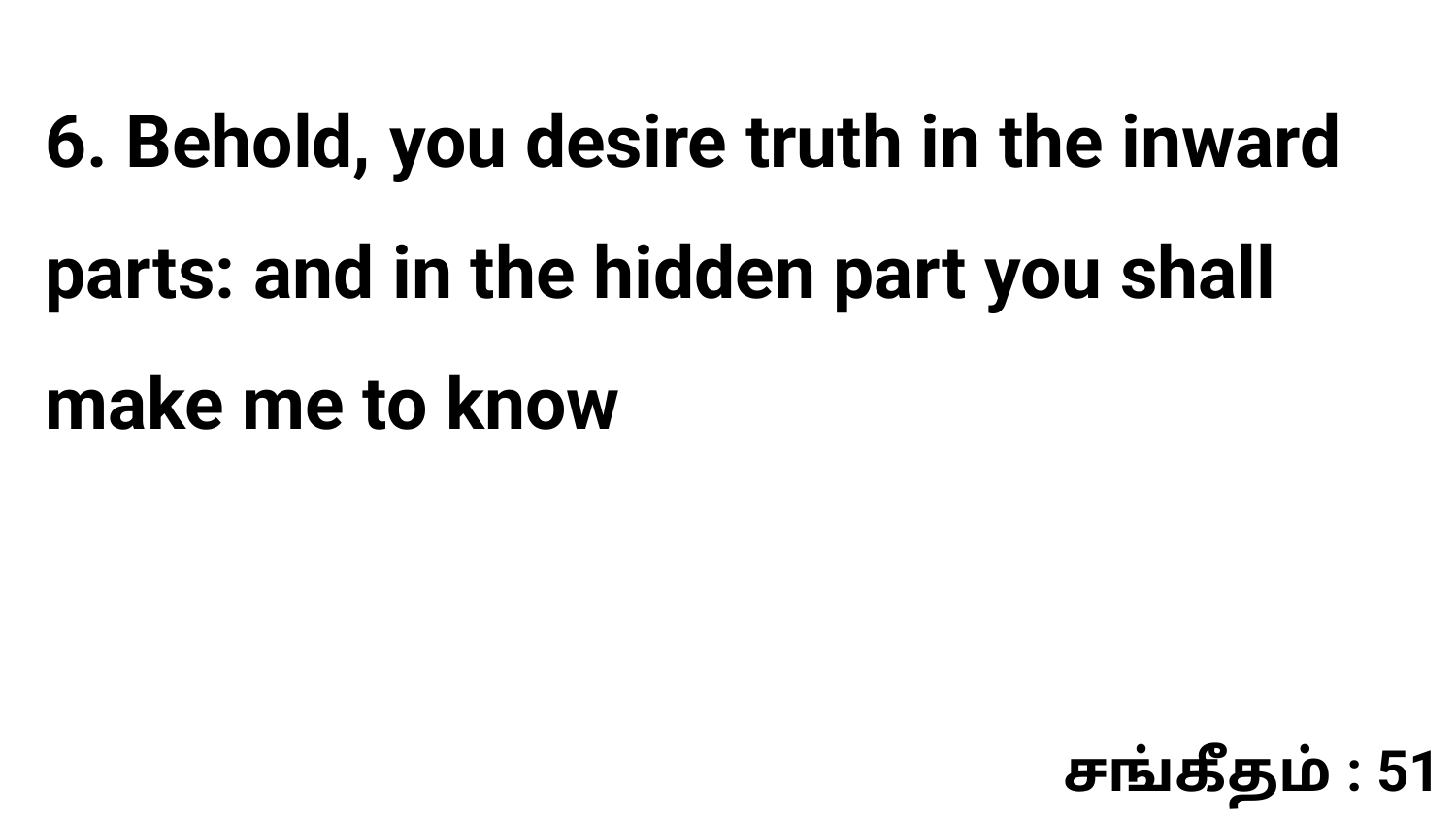

6. Behold, you desire truth in the inward parts: and in the hidden part you shall make me to know
சங்கீதம் : 51